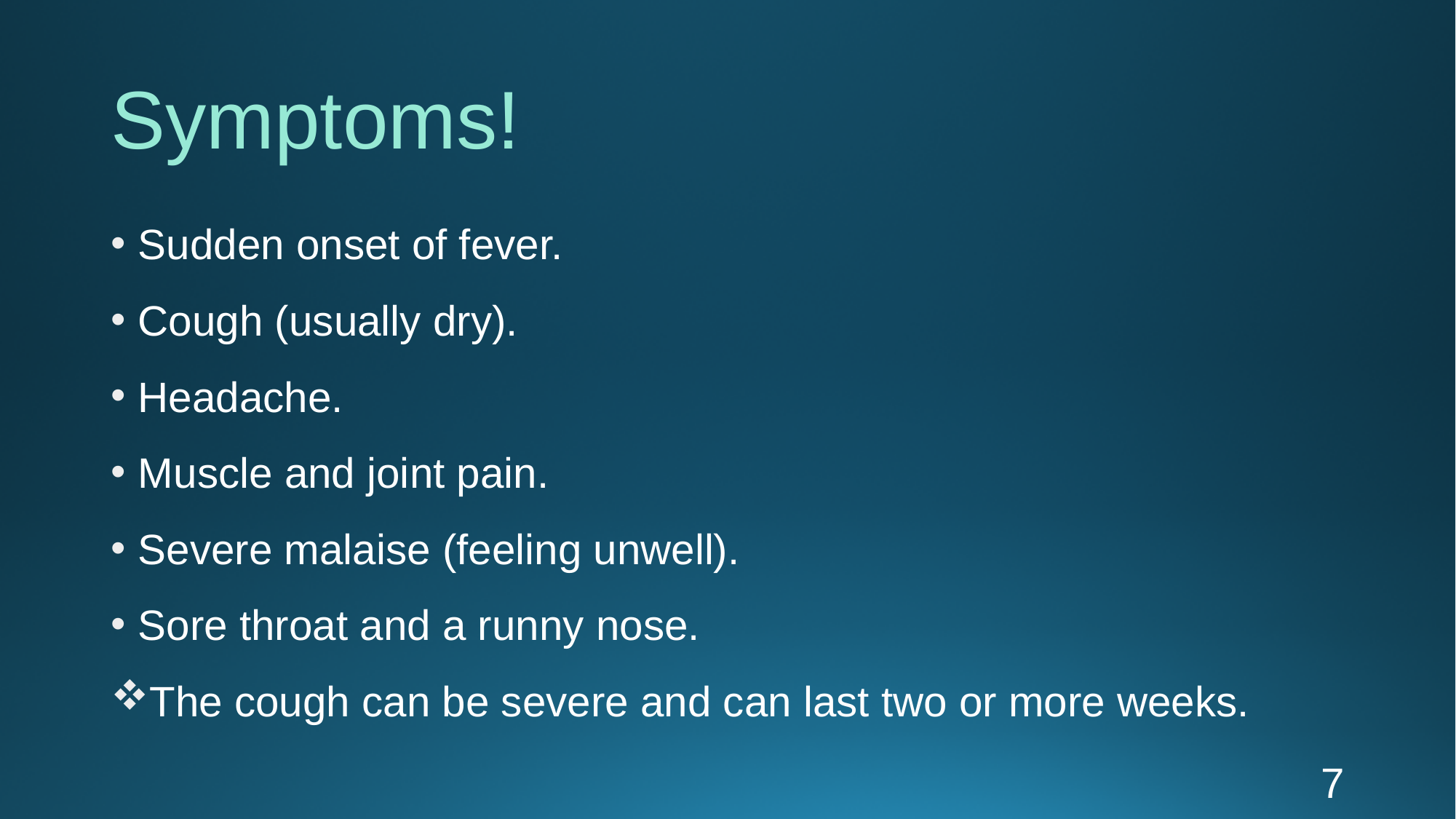

# Symptoms!
Sudden onset of fever.
Cough (usually dry).
Headache.
Muscle and joint pain.
Severe malaise (feeling unwell).
Sore throat and a runny nose.
The cough can be severe and can last two or more weeks.
7